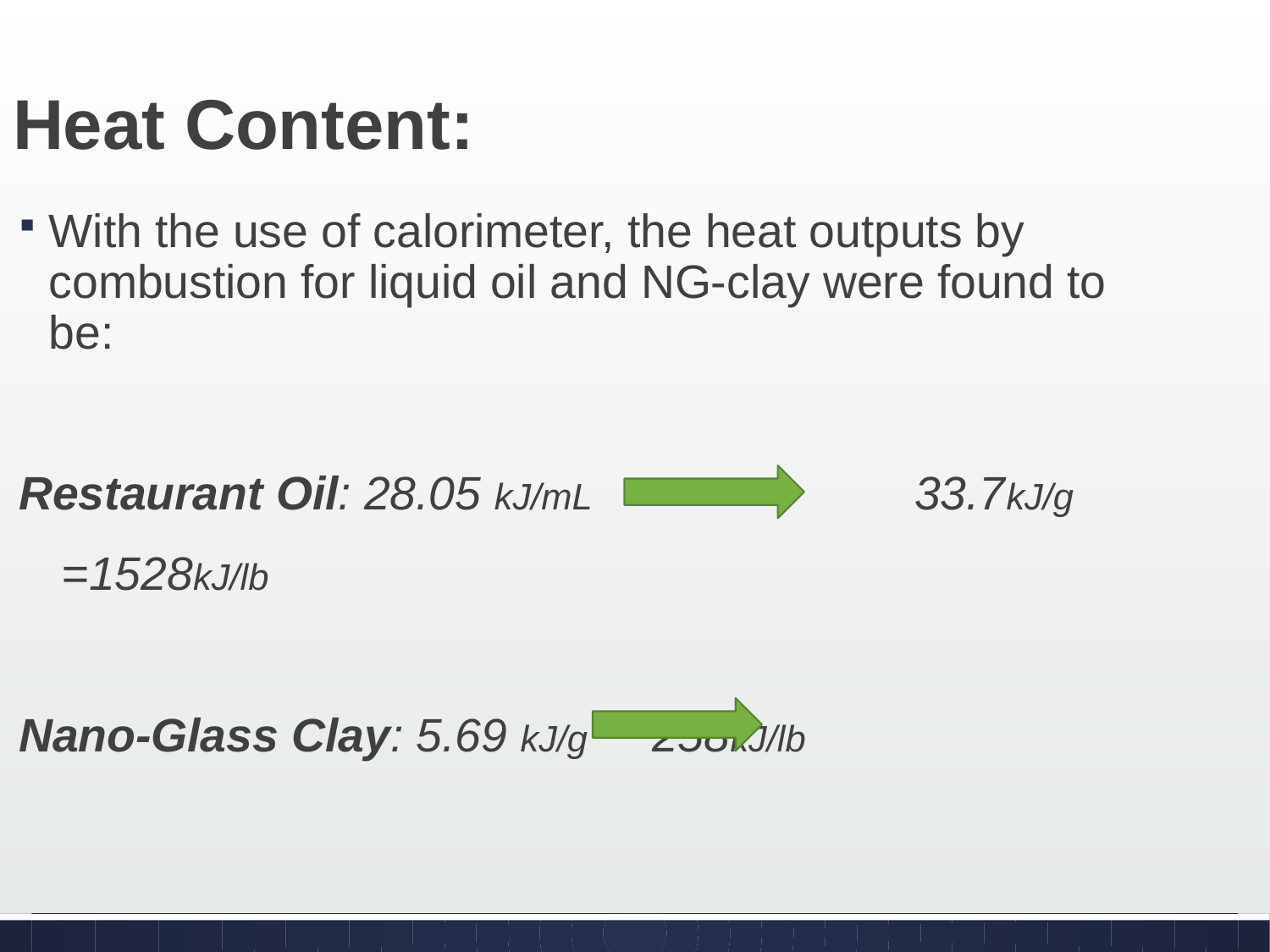

# Heat Content:
With the use of calorimeter, the heat outputs by combustion for liquid oil and NG-clay were found to be:

Restaurant Oil: 28.05 kJ/mL                         33.7kJ/g
							 =1528kJ/lb

Nano-Glass Clay: 5.69 kJ/g		258kJ/lb